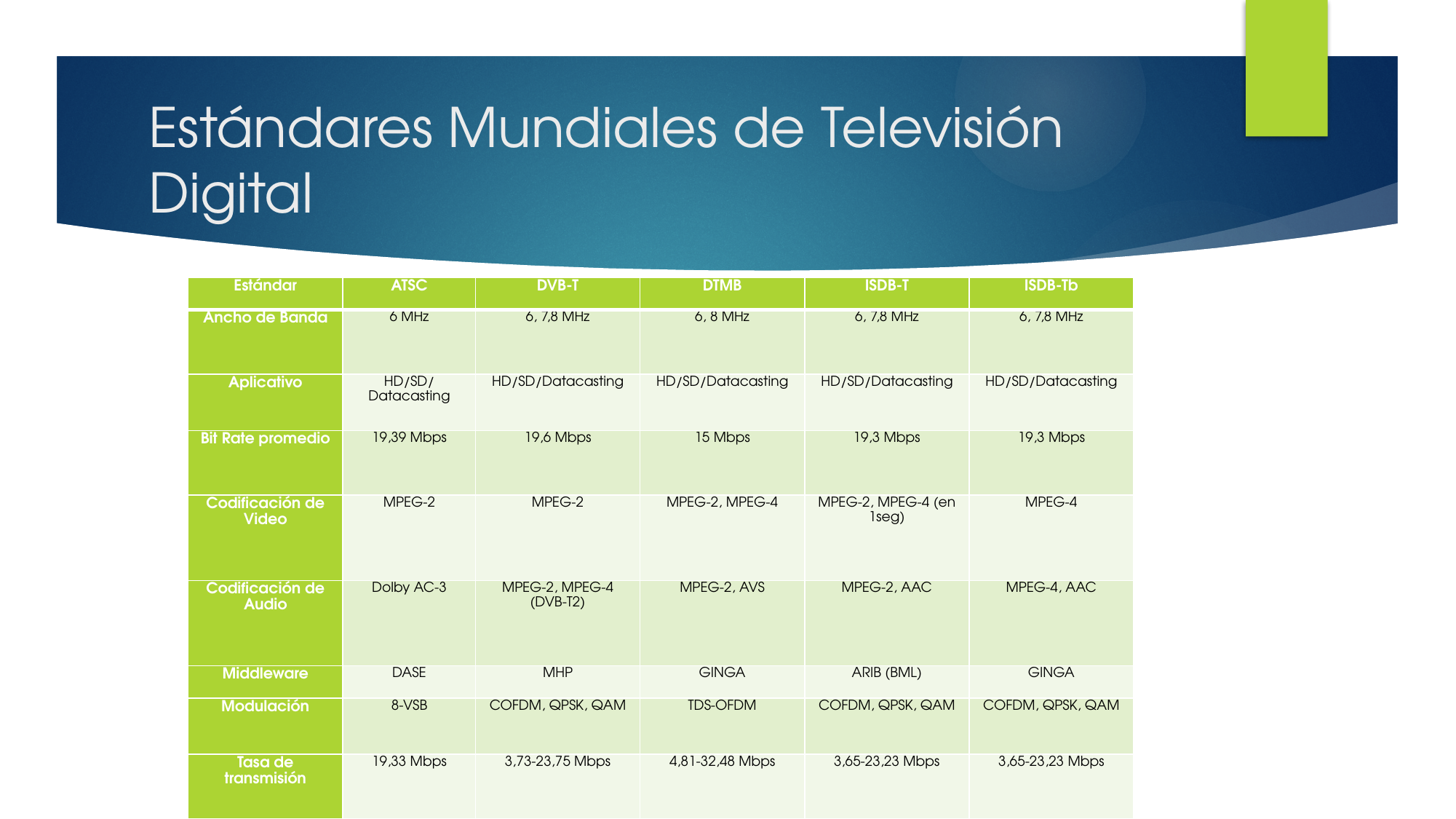

# Estándares Mundiales de Televisión Digital
| Estándar | ATSC | DVB-T | DTMB | ISDB-T | ISDB-Tb |
| --- | --- | --- | --- | --- | --- |
| Ancho de Banda | 6 MHz | 6, 7,8 MHz | 6, 8 MHz | 6, 7,8 MHz | 6, 7,8 MHz |
| Aplicativo | HD/SD/Datacasting | HD/SD/Datacasting | HD/SD/Datacasting | HD/SD/Datacasting | HD/SD/Datacasting |
| Bit Rate promedio | 19,39 Mbps | 19,6 Mbps | 15 Mbps | 19,3 Mbps | 19,3 Mbps |
| Codificación de Video | MPEG-2 | MPEG-2 | MPEG-2, MPEG-4 | MPEG-2, MPEG-4 (en 1seg) | MPEG-4 |
| Codificación de Audio | Dolby AC-3 | MPEG-2, MPEG-4 (DVB-T2) | MPEG-2, AVS | MPEG-2, AAC | MPEG-4, AAC |
| Middleware | DASE | MHP | GINGA | ARIB (BML) | GINGA |
| Modulación | 8-VSB | COFDM, QPSK, QAM | TDS-OFDM | COFDM, QPSK, QAM | COFDM, QPSK, QAM |
| Tasa de transmisión | 19,33 Mbps | 3,73-23,75 Mbps | 4,81-32,48 Mbps | 3,65-23,23 Mbps | 3,65-23,23 Mbps |